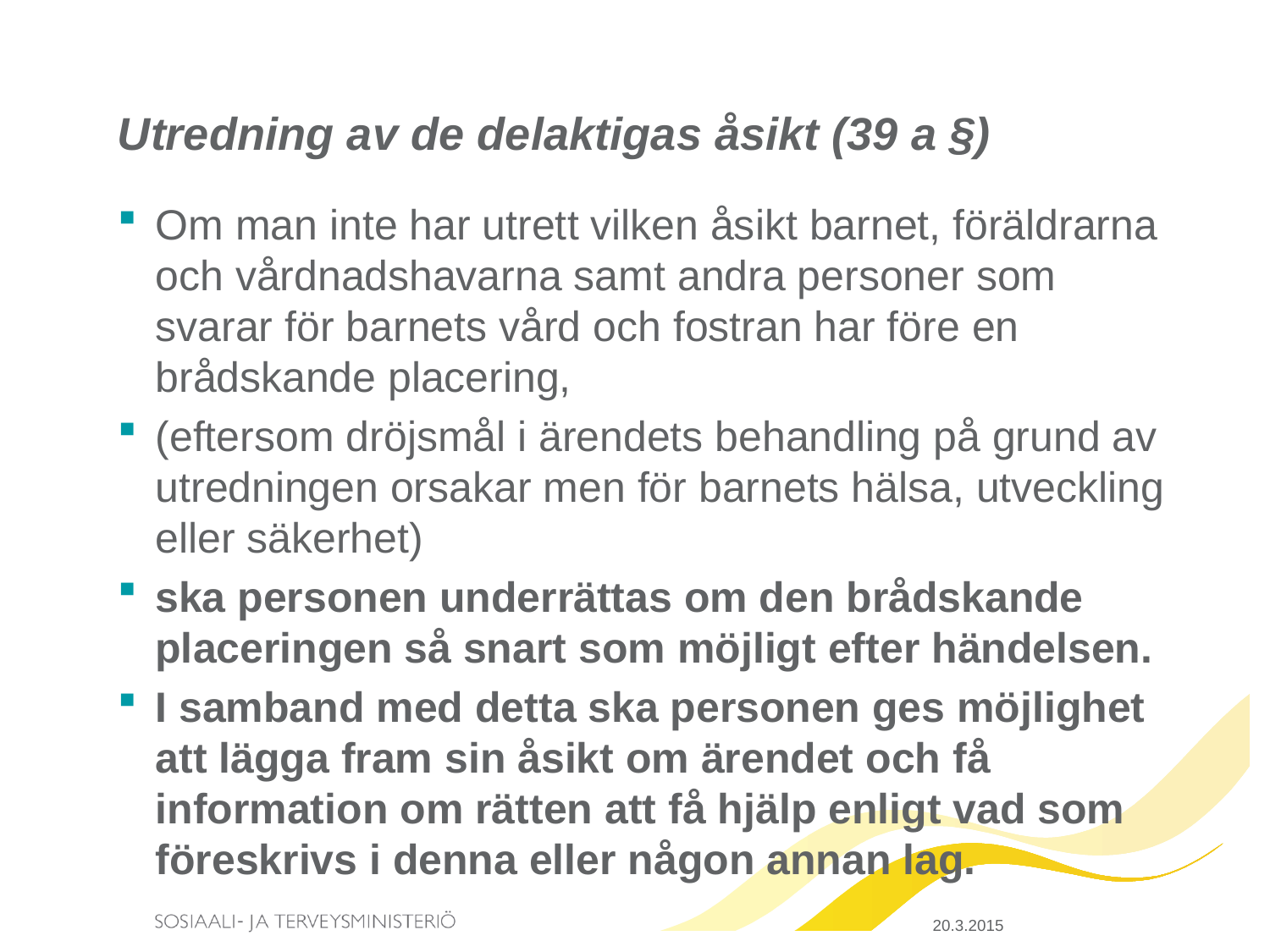

# Utredning av de delaktigas åsikt (39 a §)
Om man inte har utrett vilken åsikt barnet, föräldrarna och vårdnadshavarna samt andra personer som svarar för barnets vård och fostran har före en brådskande placering,
(eftersom dröjsmål i ärendets behandling på grund av utredningen orsakar men för barnets hälsa, utveckling eller säkerhet)
ska personen underrättas om den brådskande placeringen så snart som möjligt efter händelsen.
I samband med detta ska personen ges möjlighet att lägga fram sin åsikt om ärendet och få information om rätten att få hjälp enligt vad som föreskrivs i denna eller någon annan lag.
20.3.2015